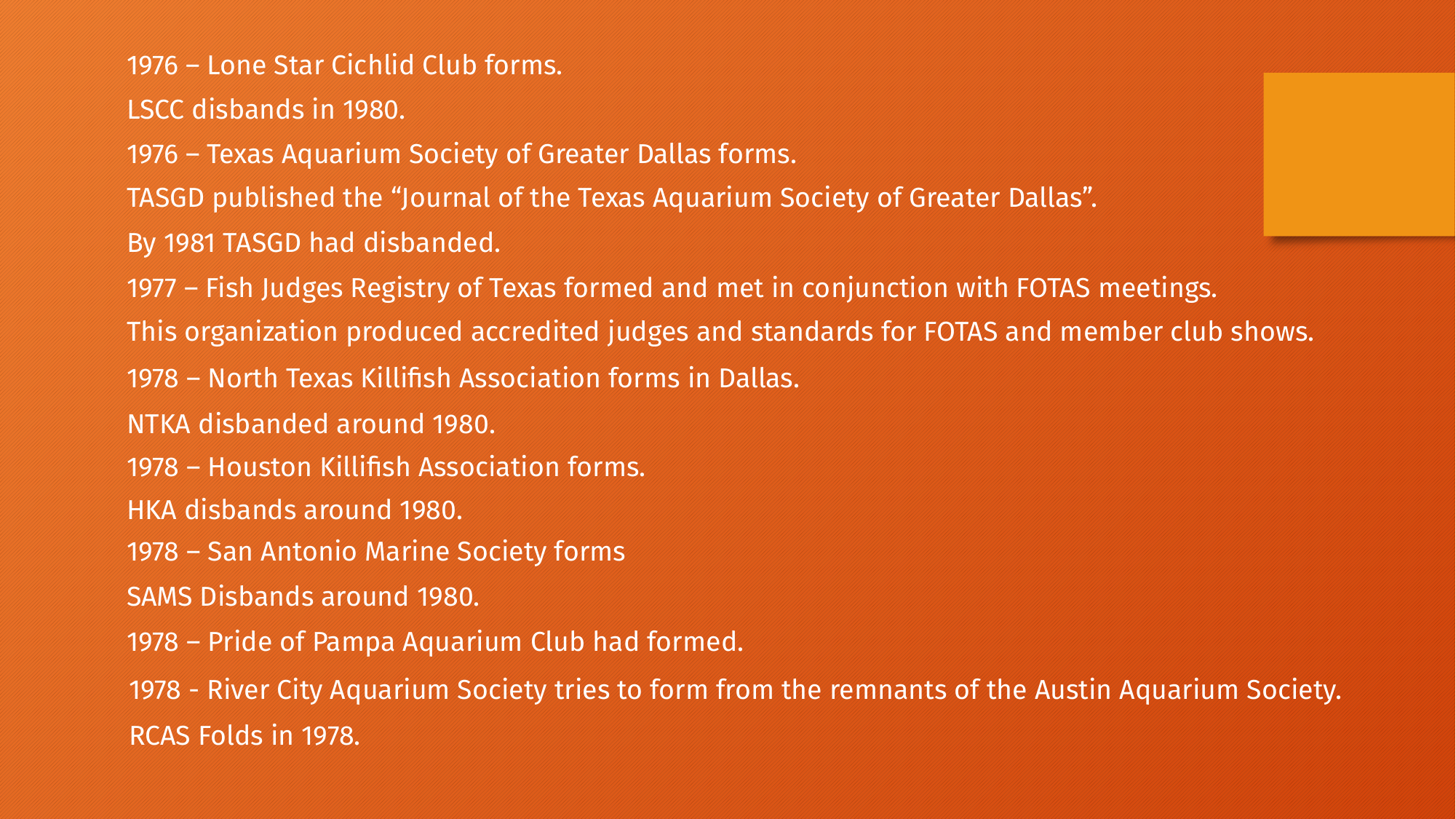

1976 – Lone Star Cichlid Club forms.
LSCC disbands in 1980.
1976 – Texas Aquarium Society of Greater Dallas forms.
TASGD published the “Journal of the Texas Aquarium Society of Greater Dallas”.
By 1981 TASGD had disbanded.
1977 – Fish Judges Registry of Texas formed and met in conjunction with FOTAS meetings.
This organization produced accredited judges and standards for FOTAS and member club shows.
1978 – North Texas Killifish Association forms in Dallas.
NTKA disbanded around 1980.
1978 – Houston Killifish Association forms.
HKA disbands around 1980.
1978 – San Antonio Marine Society forms
SAMS Disbands around 1980.
1978 – Pride of Pampa Aquarium Club had formed.
1978 - River City Aquarium Society tries to form from the remnants of the Austin Aquarium Society.
RCAS Folds in 1978.